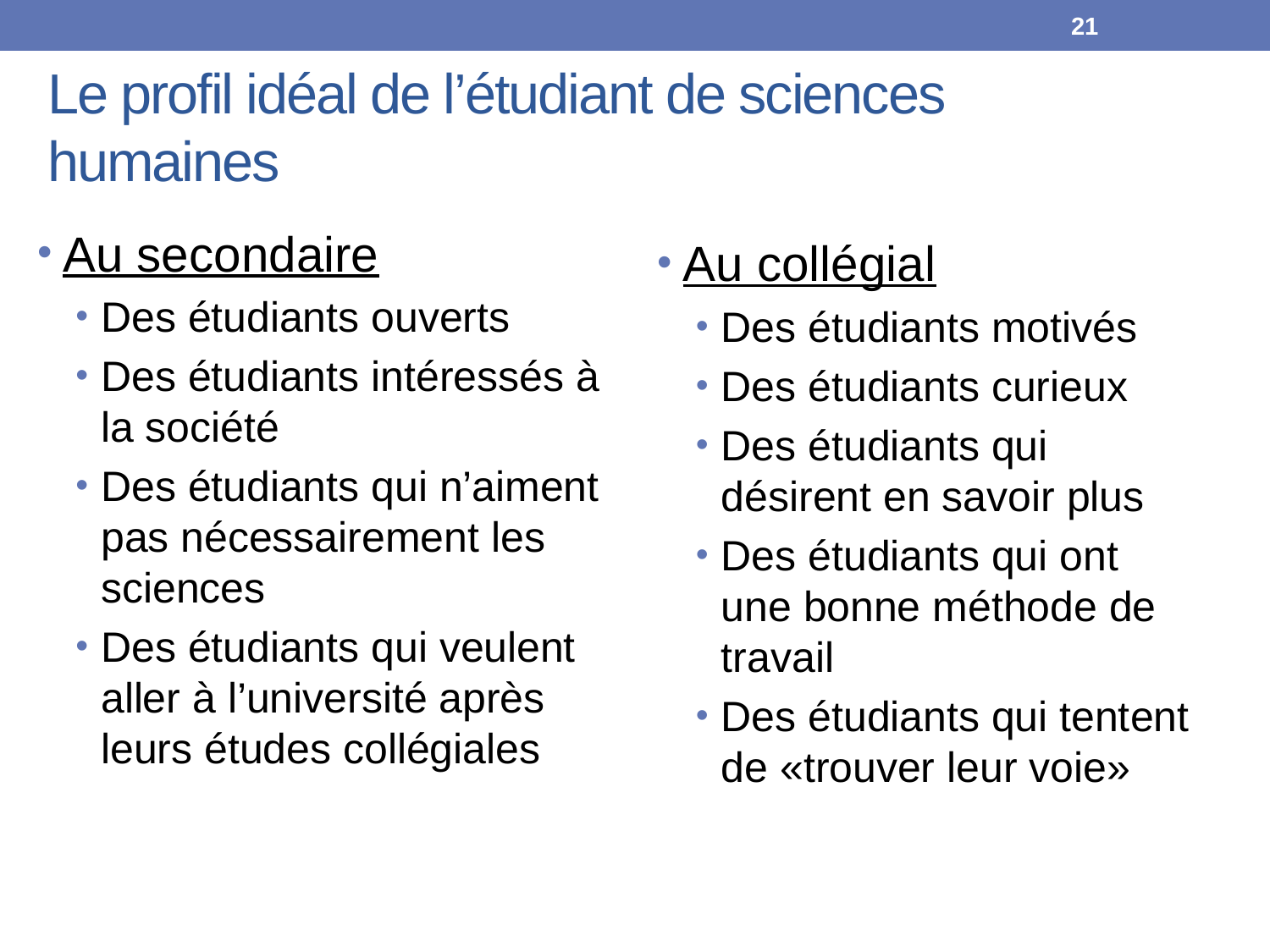

21
# Le profil idéal de l’étudiant de sciences humaines
Au secondaire
Des étudiants ouverts
Des étudiants intéressés à la société
Des étudiants qui n’aiment pas nécessairement les sciences
Des étudiants qui veulent aller à l’université après leurs études collégiales
Au collégial
Des étudiants motivés
Des étudiants curieux
Des étudiants qui désirent en savoir plus
Des étudiants qui ont une bonne méthode de travail
Des étudiants qui tentent de «trouver leur voie»